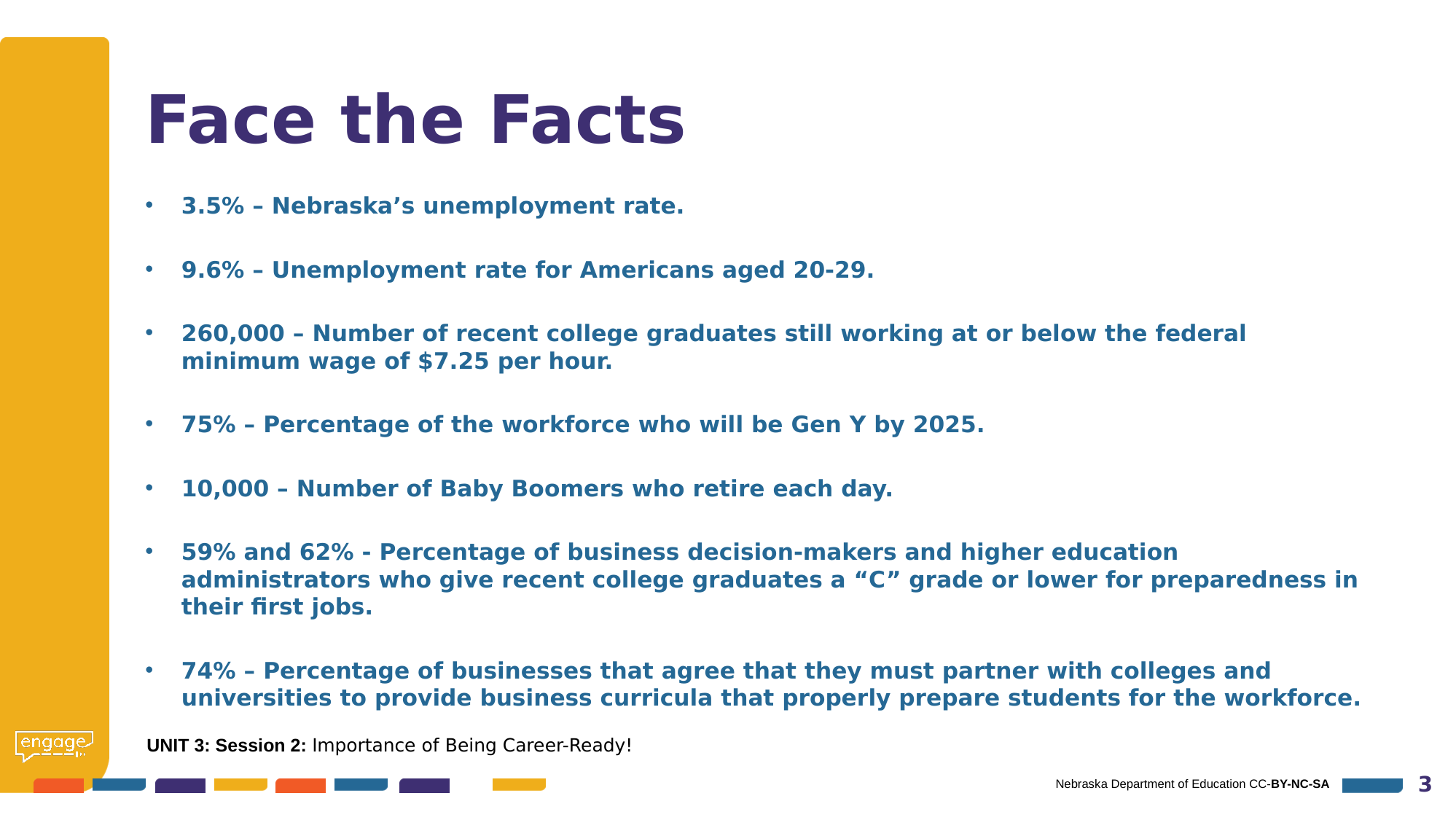

# Face the Facts
3.5% – Nebraska’s unemployment rate.

9.6% – Unemployment rate for Americans aged 20-29.

260,000 – Number of recent college graduates still working at or below the federal minimum wage of $7.25 per hour.

75% – Percentage of the workforce who will be Gen Y by 2025.

10,000 – Number of Baby Boomers who retire each day.

59% and 62% - Percentage of business decision-makers and higher education administrators who give recent college graduates a “C” grade or lower for preparedness in their first jobs.

74% – Percentage of businesses that agree that they must partner with colleges and universities to provide business curricula that properly prepare students for the workforce.

UNIT 3: Session 2: Importance of Being Career-Ready!